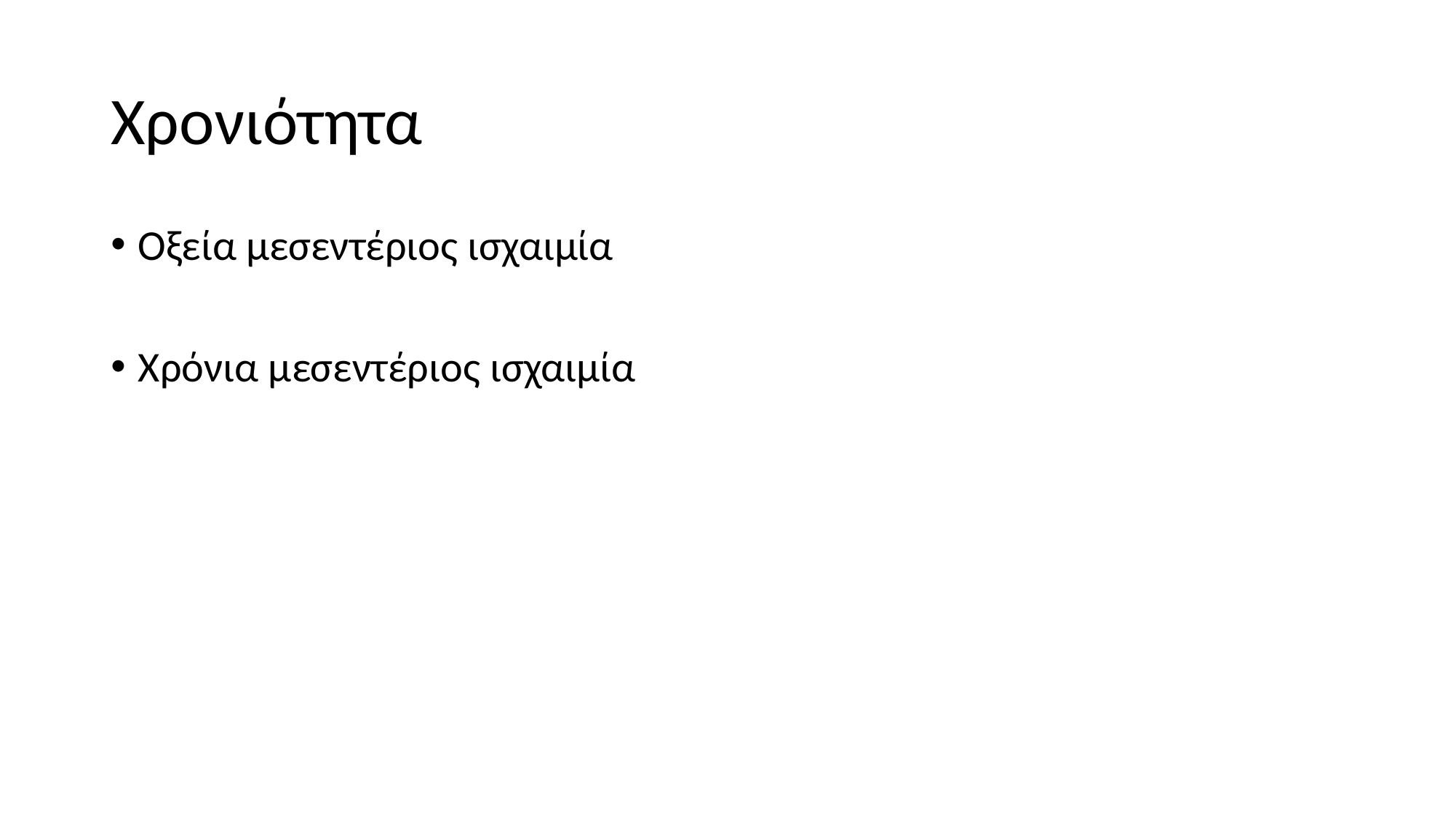

# Χρονιότητα
Οξεία μεσεντέριος ισχαιμία

Χρόνια μεσεντέριος ισχαιμία